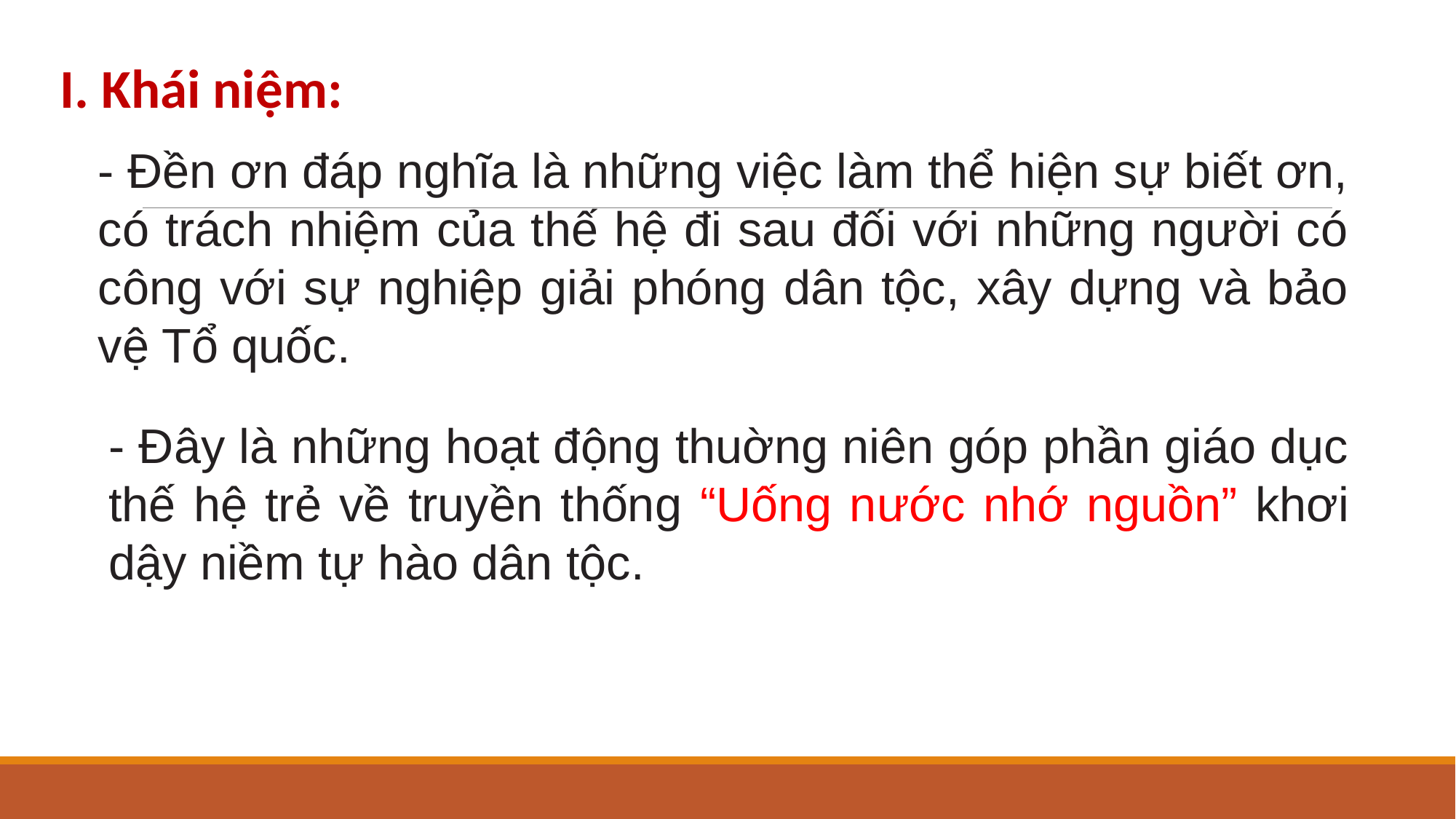

I. Khái niệm:
- Đền ơn đáp nghĩa là những việc làm thể hiện sự biết ơn, có trách nhiệm của thế hệ đi sau đối với những người có công với sự nghiệp giải phóng dân tộc, xây dựng và bảo vệ Tổ quốc.
- Đây là những hoạt động thuờng niên góp phần giáo dục thế hệ trẻ về truyền thống “Uống nước nhớ nguồn” khơi dậy niềm tự hào dân tộc.